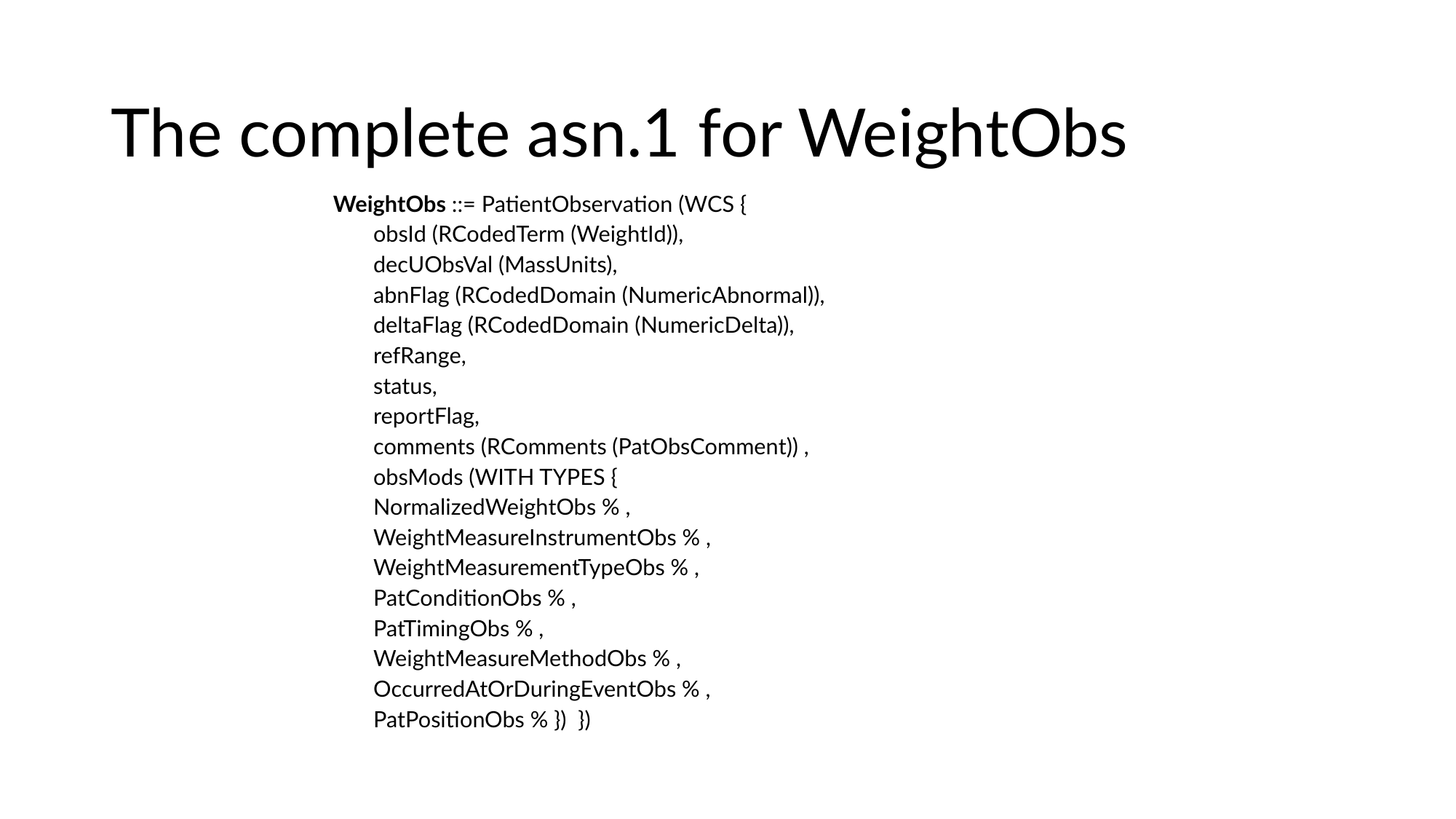

# The complete asn.1 for WeightObs
WeightObs ::= PatientObservation (WCS {
	obsId (RCodedTerm (WeightId)),
	decUObsVal (MassUnits),
	abnFlag (RCodedDomain (NumericAbnormal)),
	deltaFlag (RCodedDomain (NumericDelta)),
	refRange,
	status,
	reportFlag,
	comments (RComments (PatObsComment)) ,
	obsMods (WITH TYPES {
		NormalizedWeightObs % ,
		WeightMeasureInstrumentObs % ,
		WeightMeasurementTypeObs % ,
		PatConditionObs % ,
		PatTimingObs % ,
		WeightMeasureMethodObs % ,
		OccurredAtOrDuringEventObs % ,
		PatPositionObs % })  })